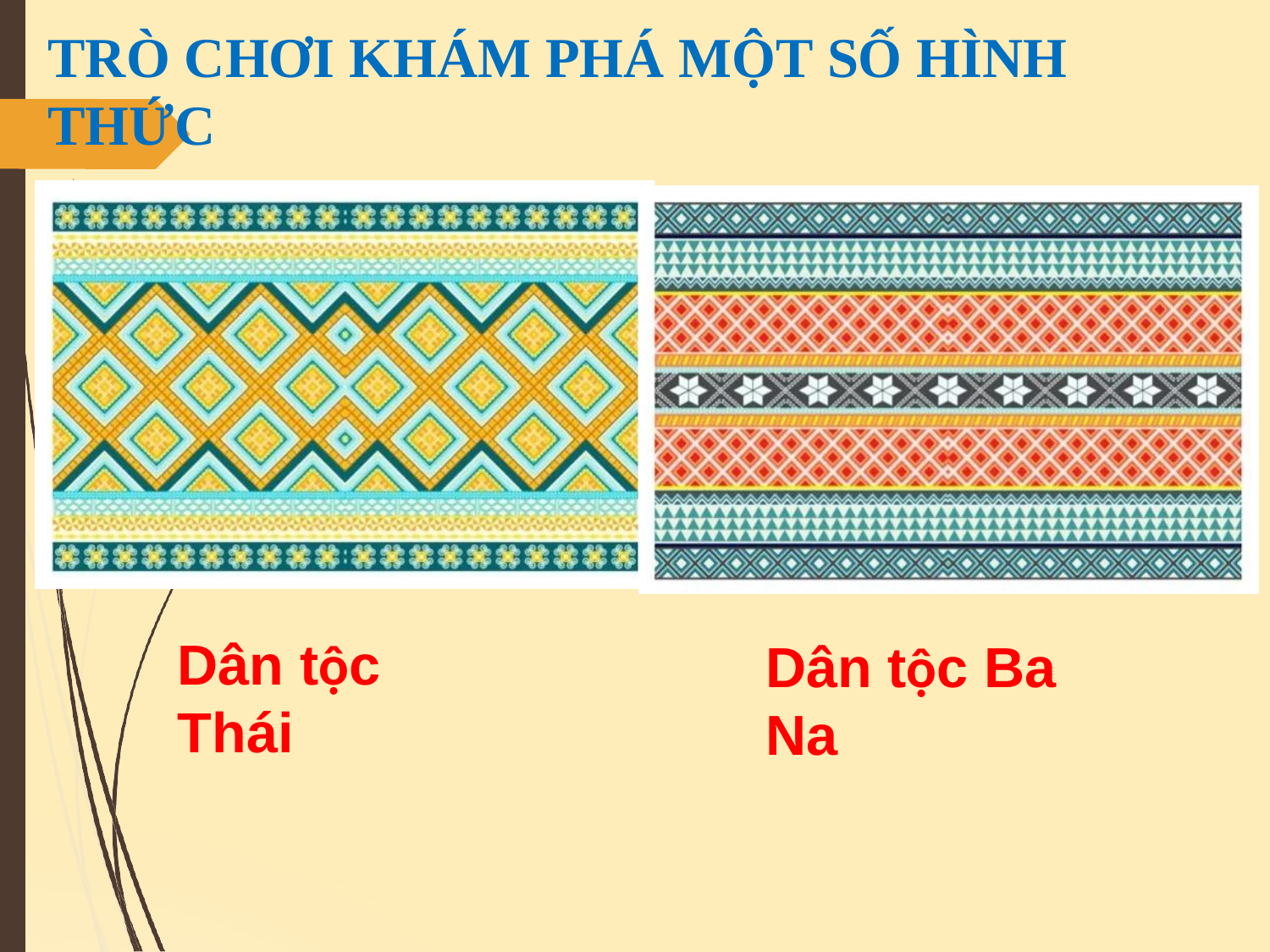

# TRÒ CHƠI KHÁM PHÁ MỘT SỐ HÌNH THỨC

Dân tộc Thái
Dân tộc Ba Na